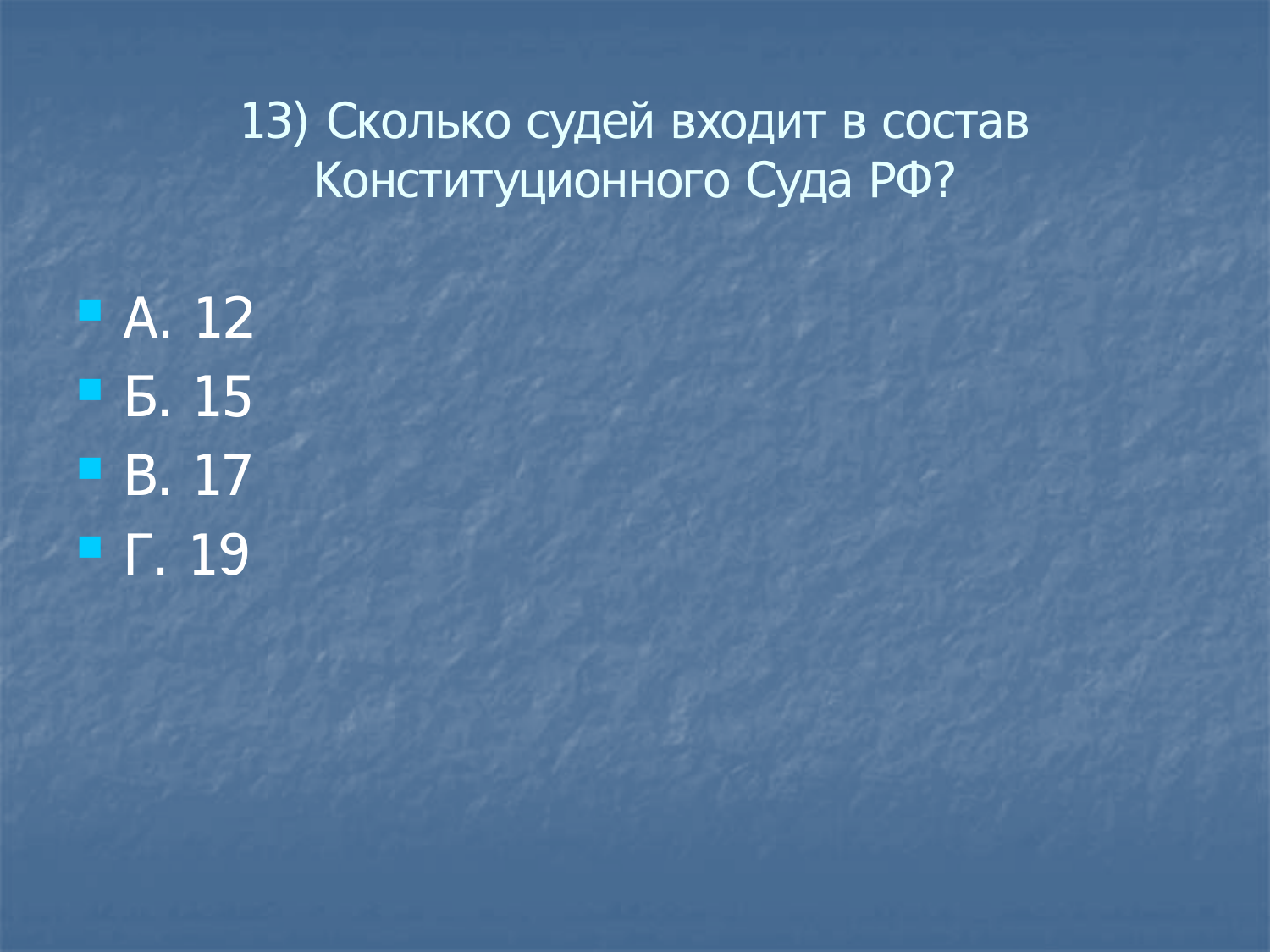

# 13) Сколько судей входит в состав Конституционного Суда РФ?
А. 12
Б. 15
В. 17
Г. 19